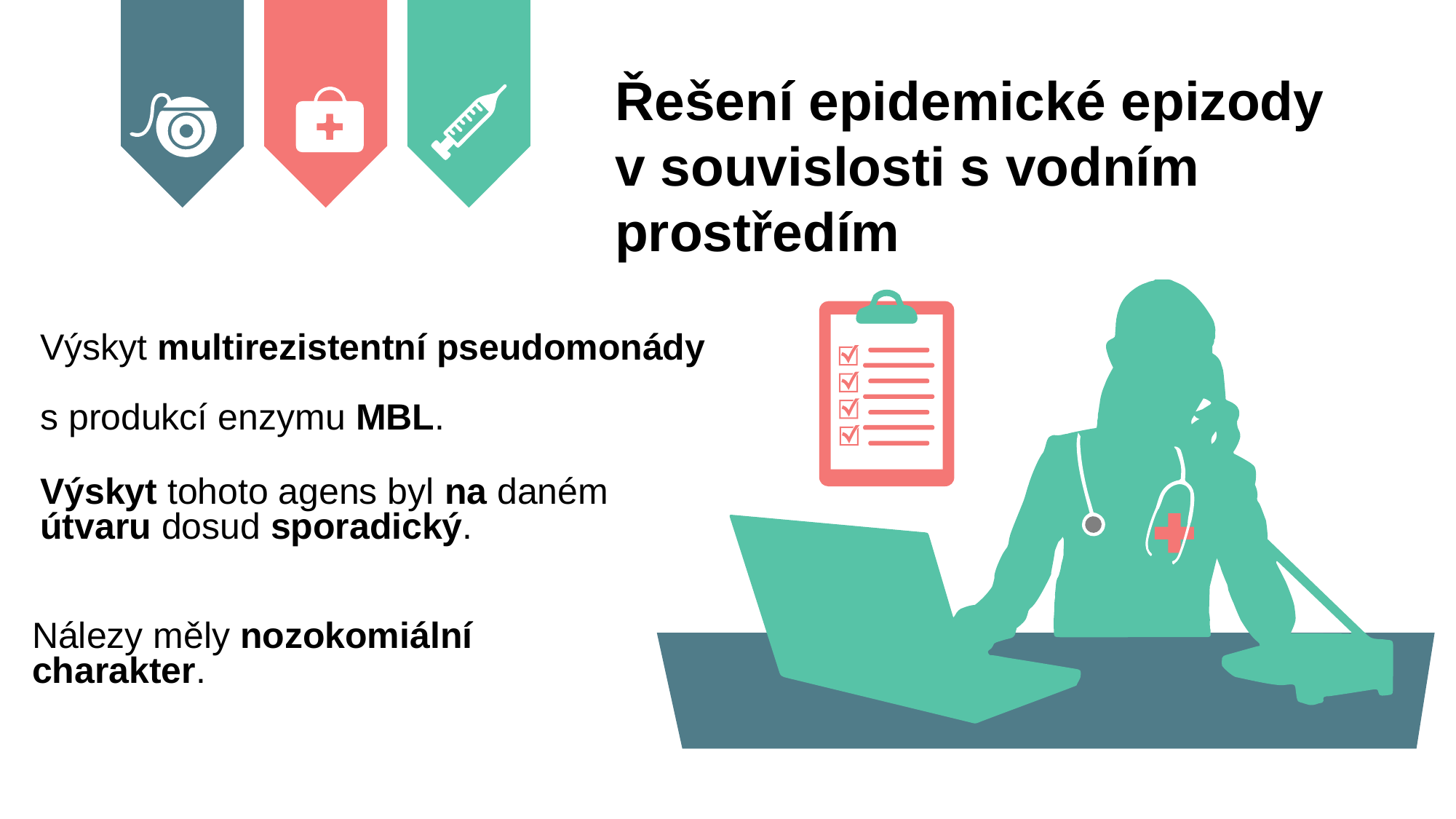

Řešení epidemické epizody
v souvislosti s vodním prostředím

Výskyt multirezistentní pseudomonády
s produkcí enzymu MBL.
Výskyt tohoto agens byl na daném útvaru dosud sporadický.
Nálezy měly nozokomiální charakter.